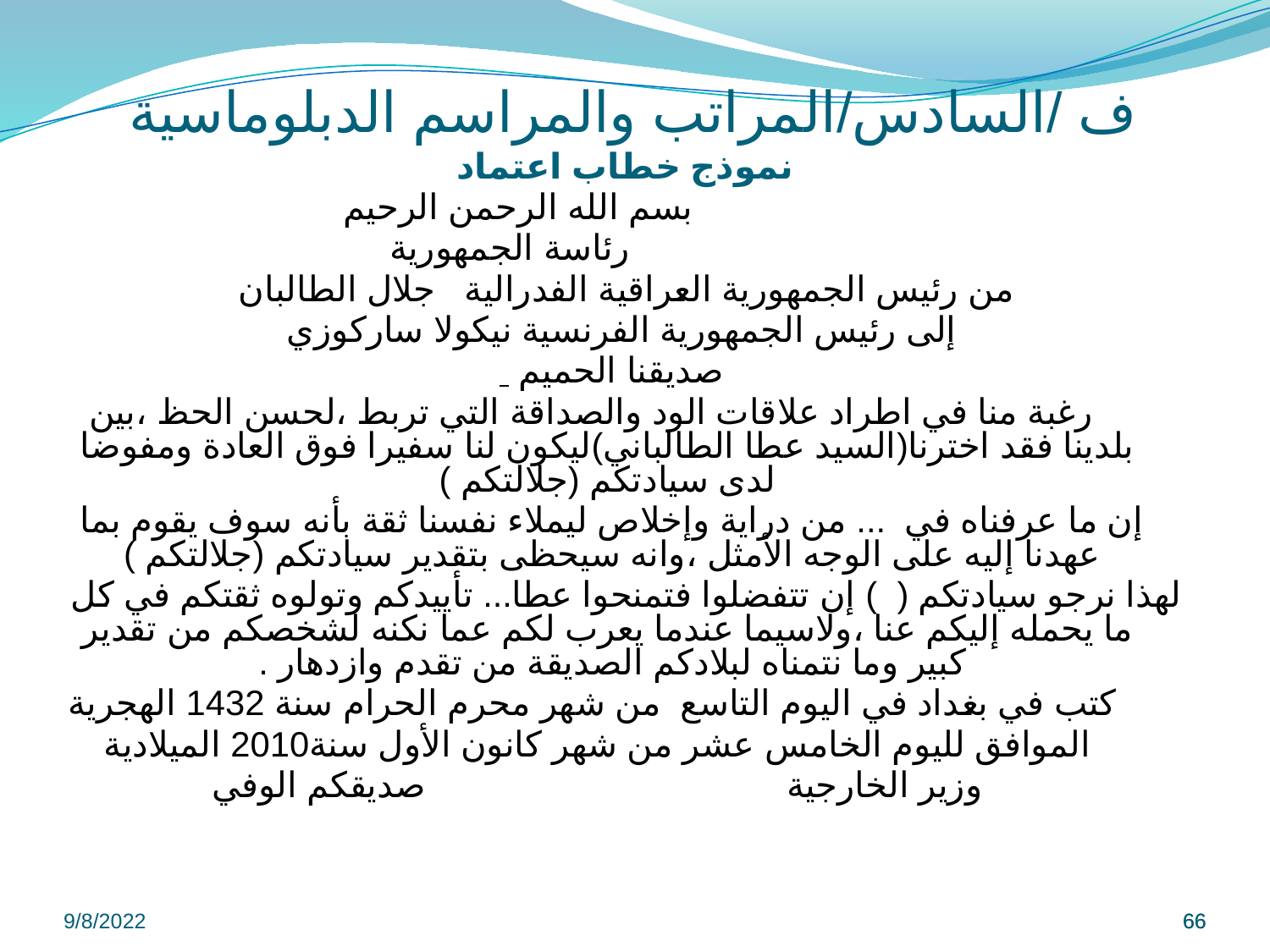

# ف /السادس/المراتب والمراسم الدبلوماسية نموذج خطاب اعتماد
                         بسم الله الرحمن الرحيم
                         رئاسة الجمهورية
 من رئيس الجمهورية العراقية الفدرالية   جلال الطالبان
  إلى رئيس الجمهورية الفرنسية نيكولا ساركوزي
   صديقنا الحميم
        رغبة منا في اطراد علاقات الود والصداقة التي تربط ،لحسن الحظ ،بين بلدينا فقد اخترنا(السيد عطا الطالباني)ليكون لنا سفيرا فوق العادة ومفوضا لدى سيادتكم (جلالتكم )
   إن ما عرفناه في  ... من دراية وإخلاص ليملاء نفسنا ثقة بأنه سوف يقوم بما عهدنا إليه على الوجه الأمثل ،وانه سيحظى بتقدير سيادتكم (جلالتكم )
لهذا نرجو سيادتكم (  ) إن تتفضلوا فتمنحوا عطا... تأييدكم وتولوه ثقتكم في كل ما يحمله إليكم عنا ،ولاسيما عندما يعرب لكم عما نكنه لشخصكم من تقدير كبير وما نتمناه لبلادكم الصديقة من تقدم وازدهار .
       كتب في بغداد في اليوم التاسع  من شهر محرم الحرام سنة 1432 الهجرية
      الموافق لليوم الخامس عشر من شهر كانون الأول سنة2010 الميلادية
        وزير الخارجية                                     صديقكم الوفي

9/8/2022
66
66